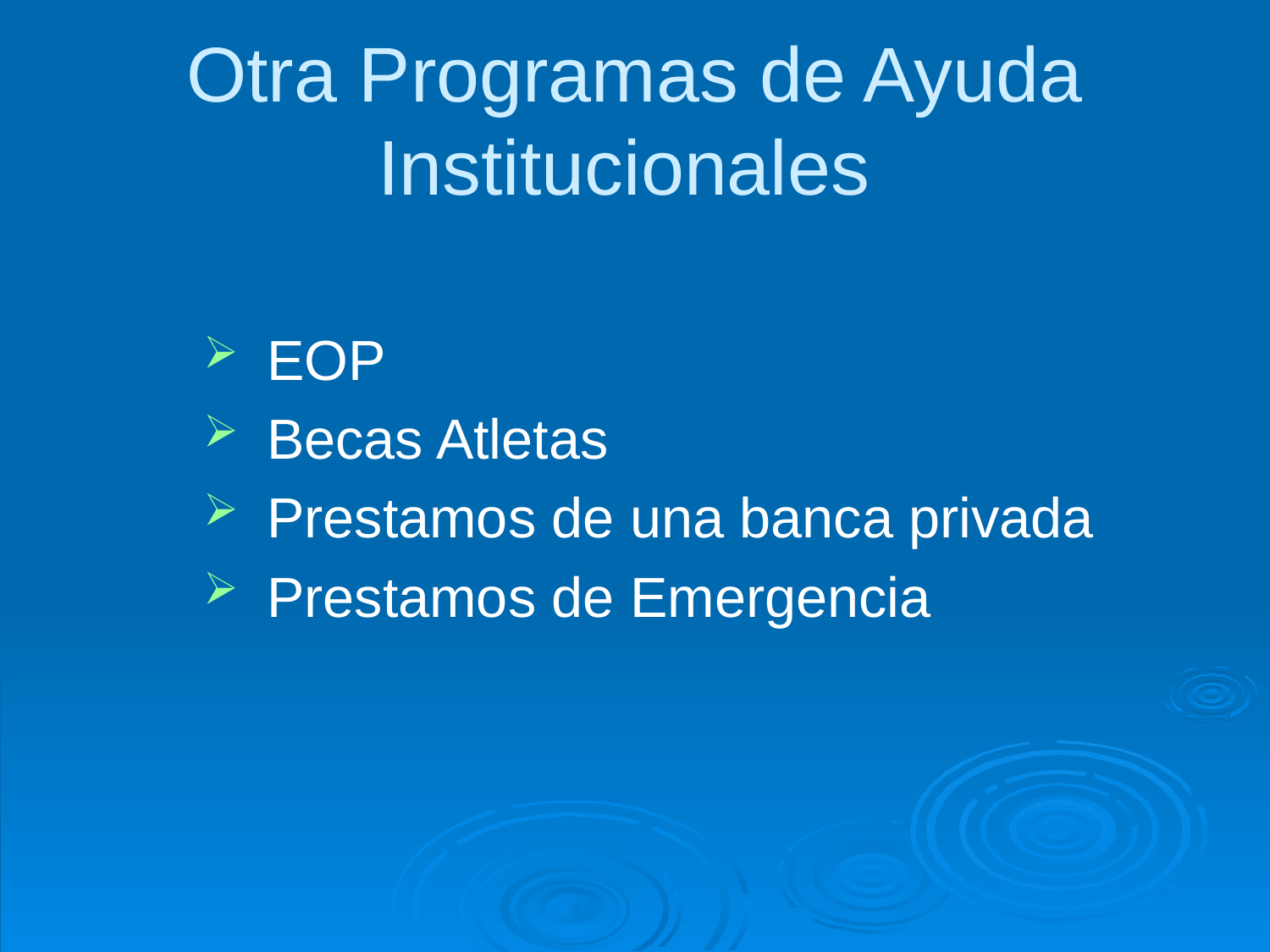

# Otra Programas de Ayuda Institucionales
EOP
Becas Atletas
Prestamos de una banca privada
Prestamos de Emergencia